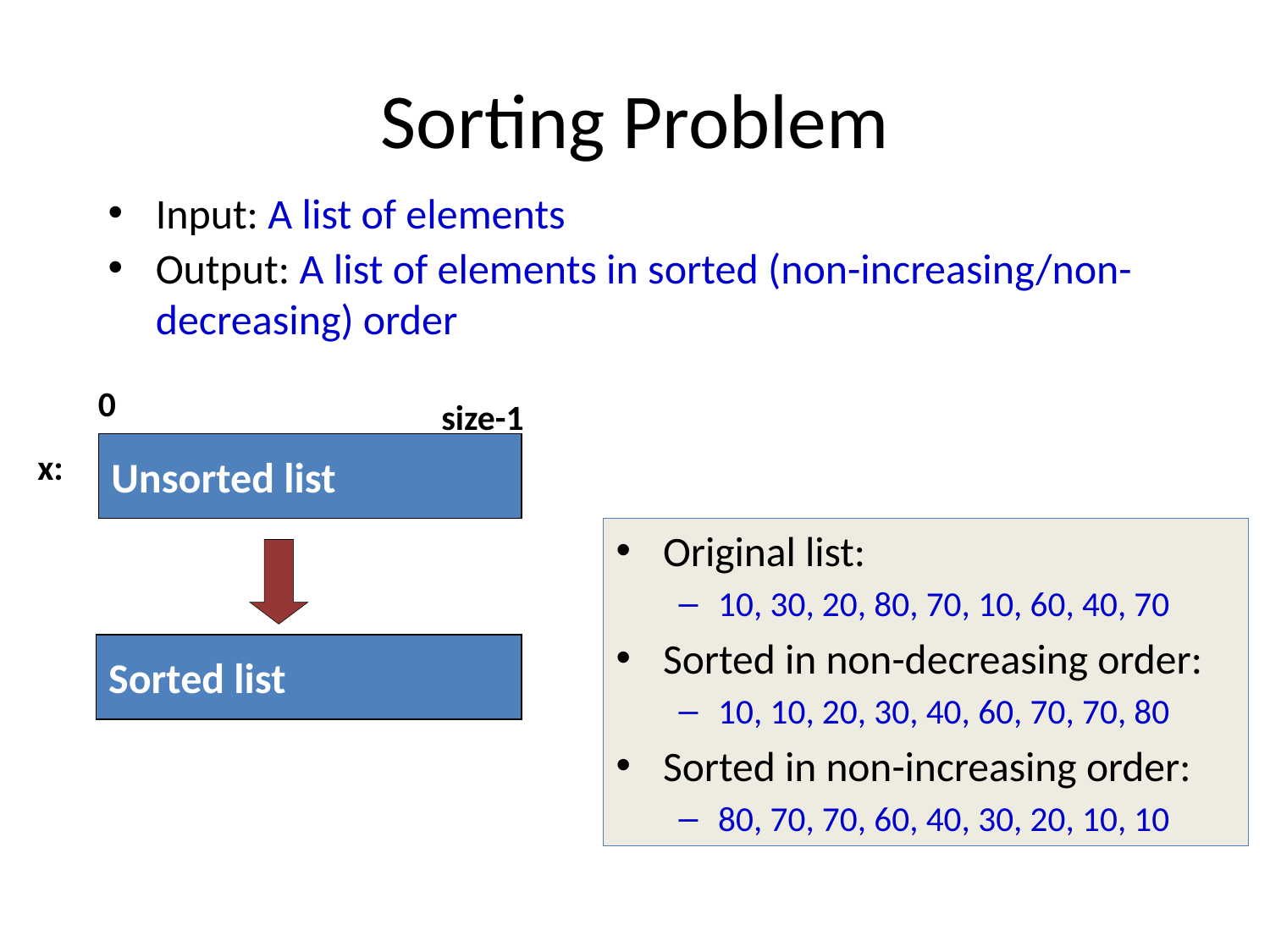

# Sorting Problem
Input: A list of elements
Output: A list of elements in sorted (non-increasing/non-decreasing) order

0
size-1
Unsorted list
x:

Sorted list
Original list:
10, 30, 20, 80, 70, 10, 60, 40, 70
Sorted in non-decreasing order:
10, 10, 20, 30, 40, 60, 70, 70, 80
Sorted in non-increasing order:
80, 70, 70, 60, 40, 30, 20, 10, 10